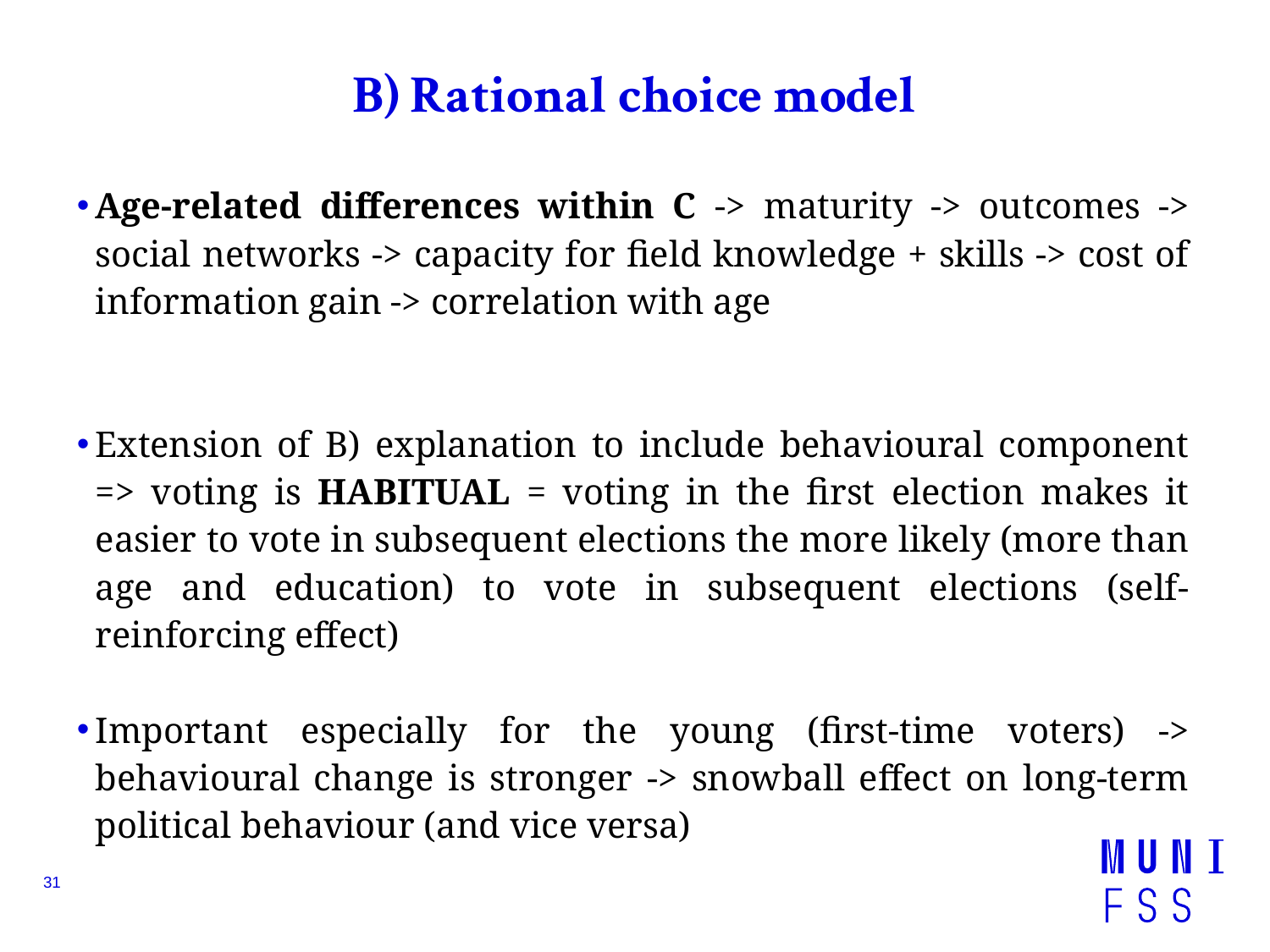

# B) Rational choice model
Age-related differences within C -> maturity -> outcomes -> social networks -> capacity for field knowledge + skills -> cost of information gain -> correlation with age

Extension of B) explanation to include behavioural component => voting is HABITUAL = voting in the first election makes it easier to vote in subsequent elections the more likely (more than age and education) to vote in subsequent elections (self-reinforcing effect)

Important especially for the young (first-time voters) -> behavioural change is stronger -> snowball effect on long-term political behaviour (and vice versa)
31